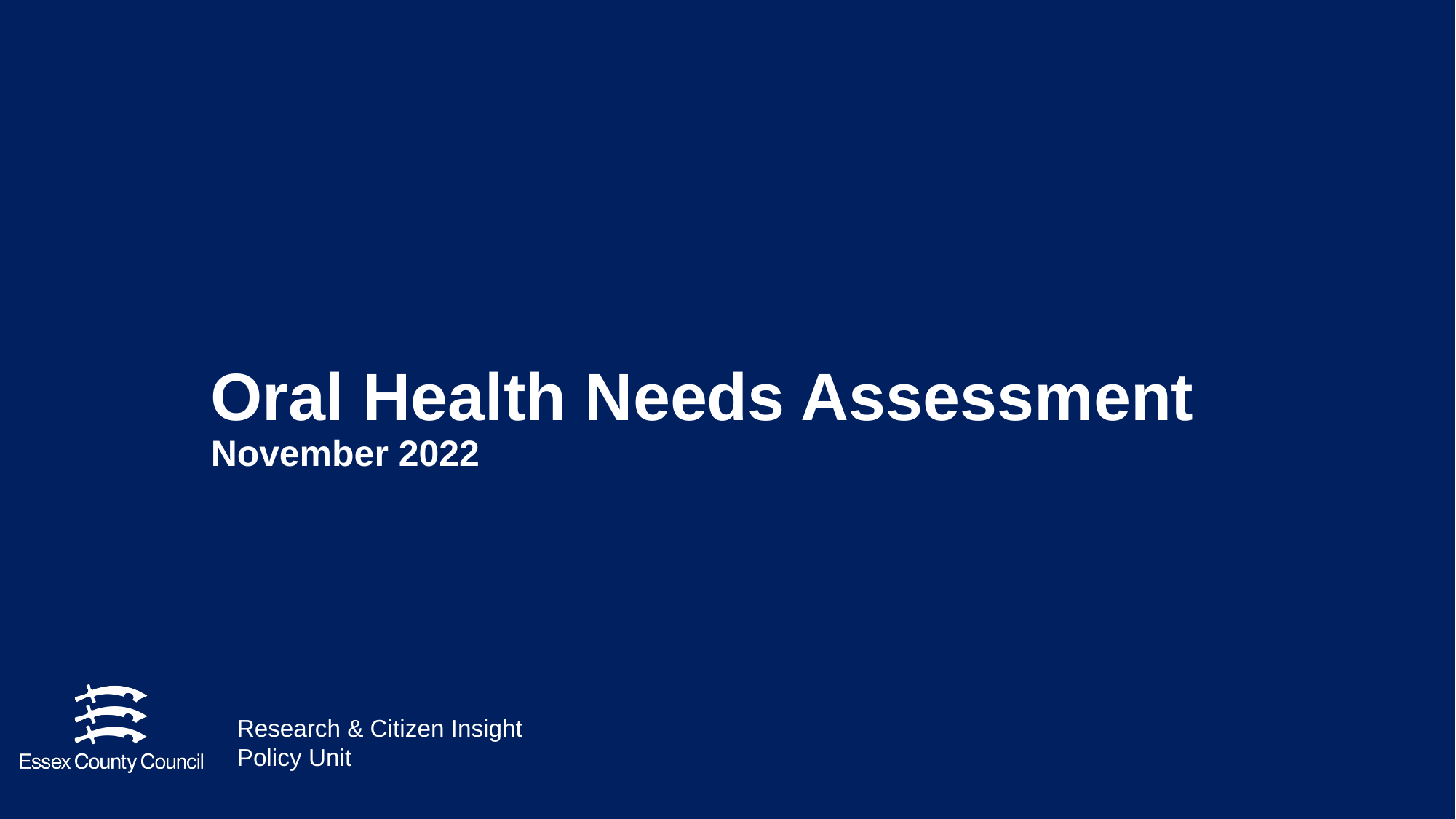

# Oral Health Needs Assessment November 2022
Research & Citizen Insight
Policy Unit